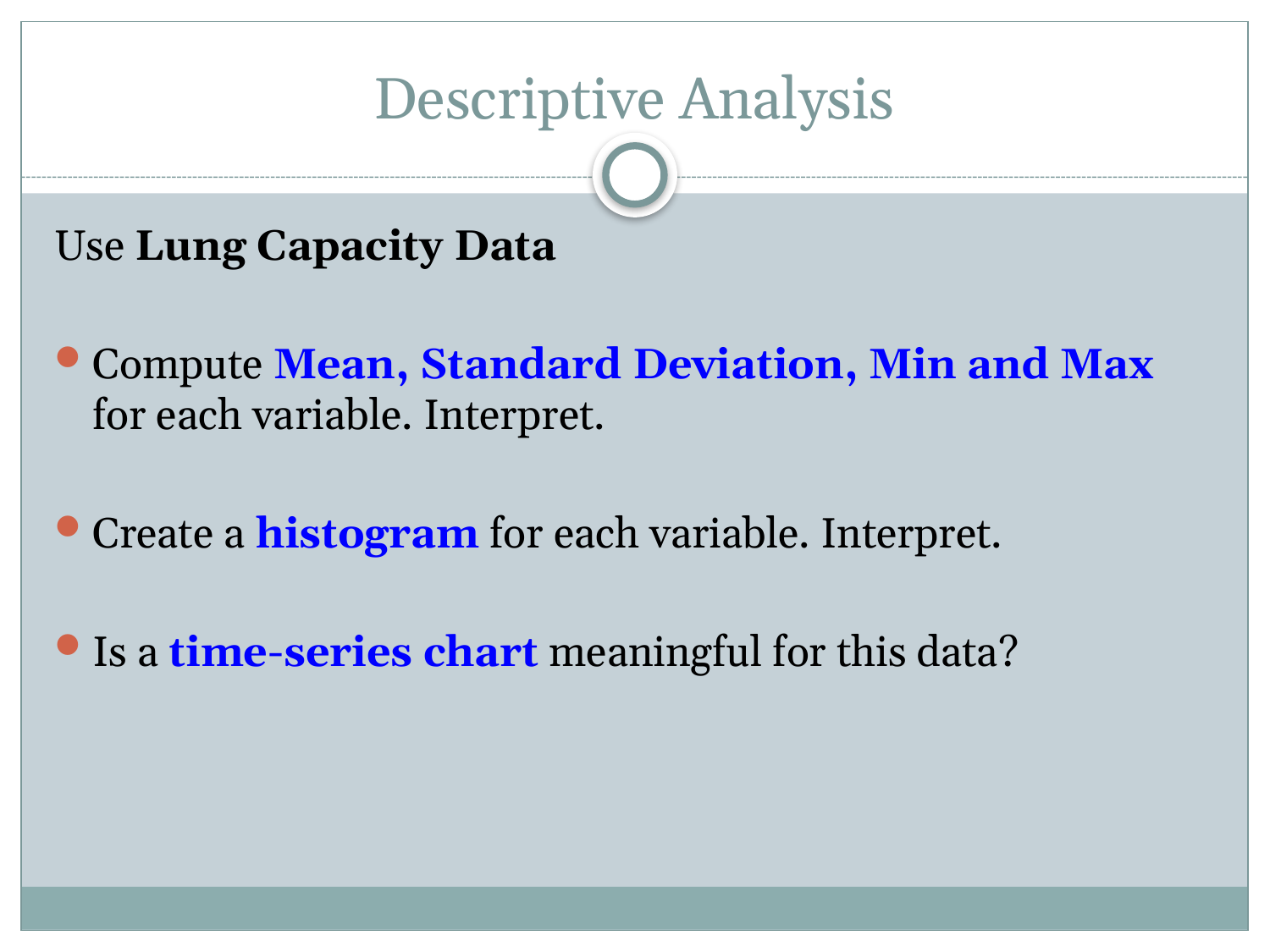

# Descriptive Analysis
Use Lung Capacity Data

Compute Mean, Standard Deviation, Min and Max for each variable. Interpret.

Create a histogram for each variable. Interpret.

Is a time-series chart meaningful for this data?